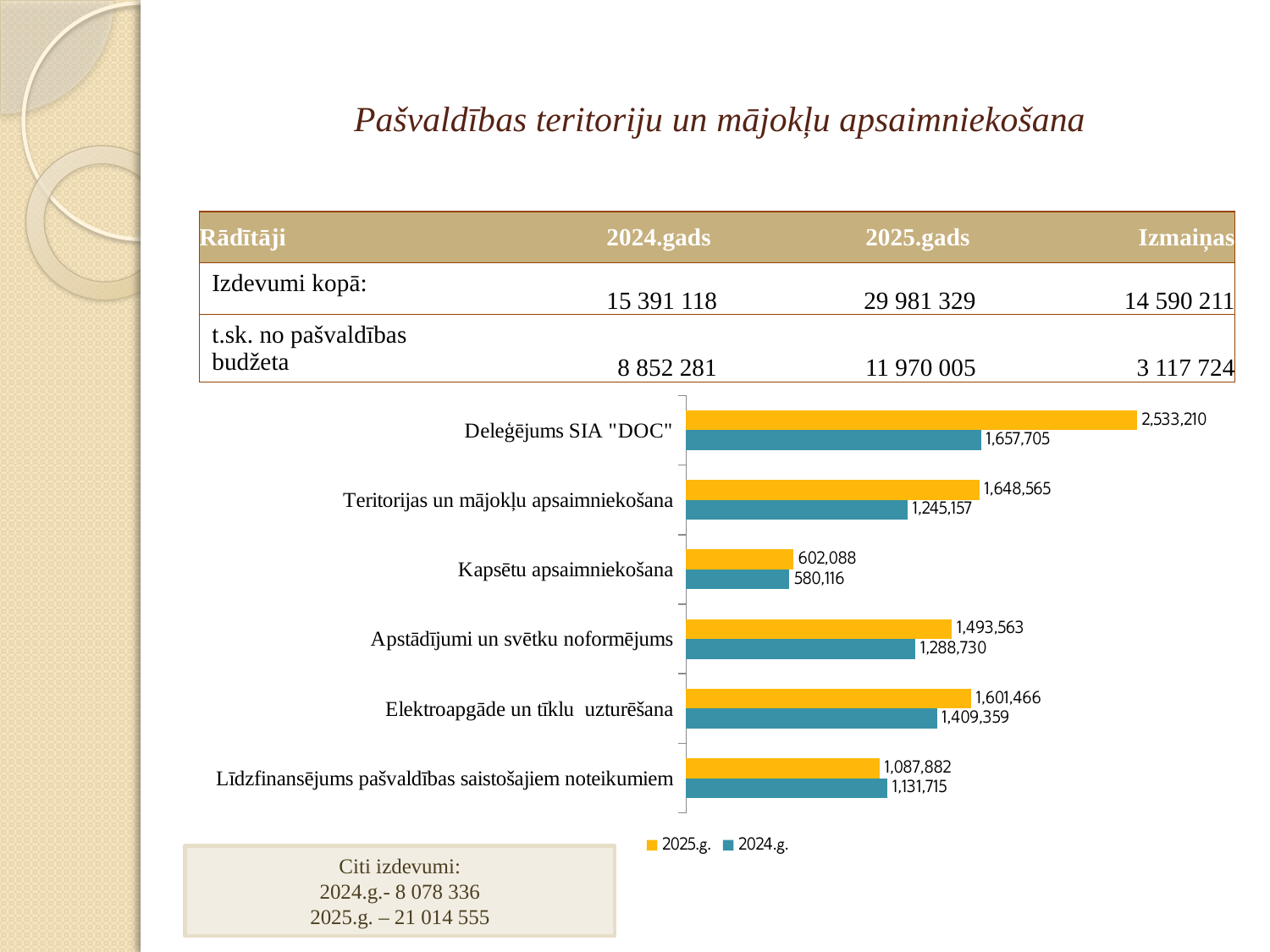

# Pašvaldības teritoriju un mājokļu apsaimniekošana
| Rādītāji | 2024.gads | 2025.gads | Izmaiņas |
| --- | --- | --- | --- |
| Izdevumi kopā: | 15 391 118 | 29 981 329 | 14 590 211 |
| t.sk. no pašvaldības budžeta | 8 852 281 | 11 970 005 | 3 117 724 |

### Chart

| Category | 2024.g. | 2025.g. |
|---|---|---|
| Līdzfinansējums pašvaldības saistošajiem noteikumiem | 1131715.0 | 1087882.0 |
| Elektroapgāde un tīklu  uzturēšana | 1409359.0 | 1601466.0 |
| Apstādījumi un svētku noformējums | 1288730.0 | 1493563.0 |
| Kapsētu apsaimniekošana | 580116.0 | 602088.0 |
| Teritorijas un mājokļu apsaimniekošana | 1245157.0 | 1648565.0 |
| Deleģējums SIA "DOC" | 1657705.0 | 2533210.0 |
Citi izdevumi:
2024.g.- 8 078 336
2025.g. – 21 014 555